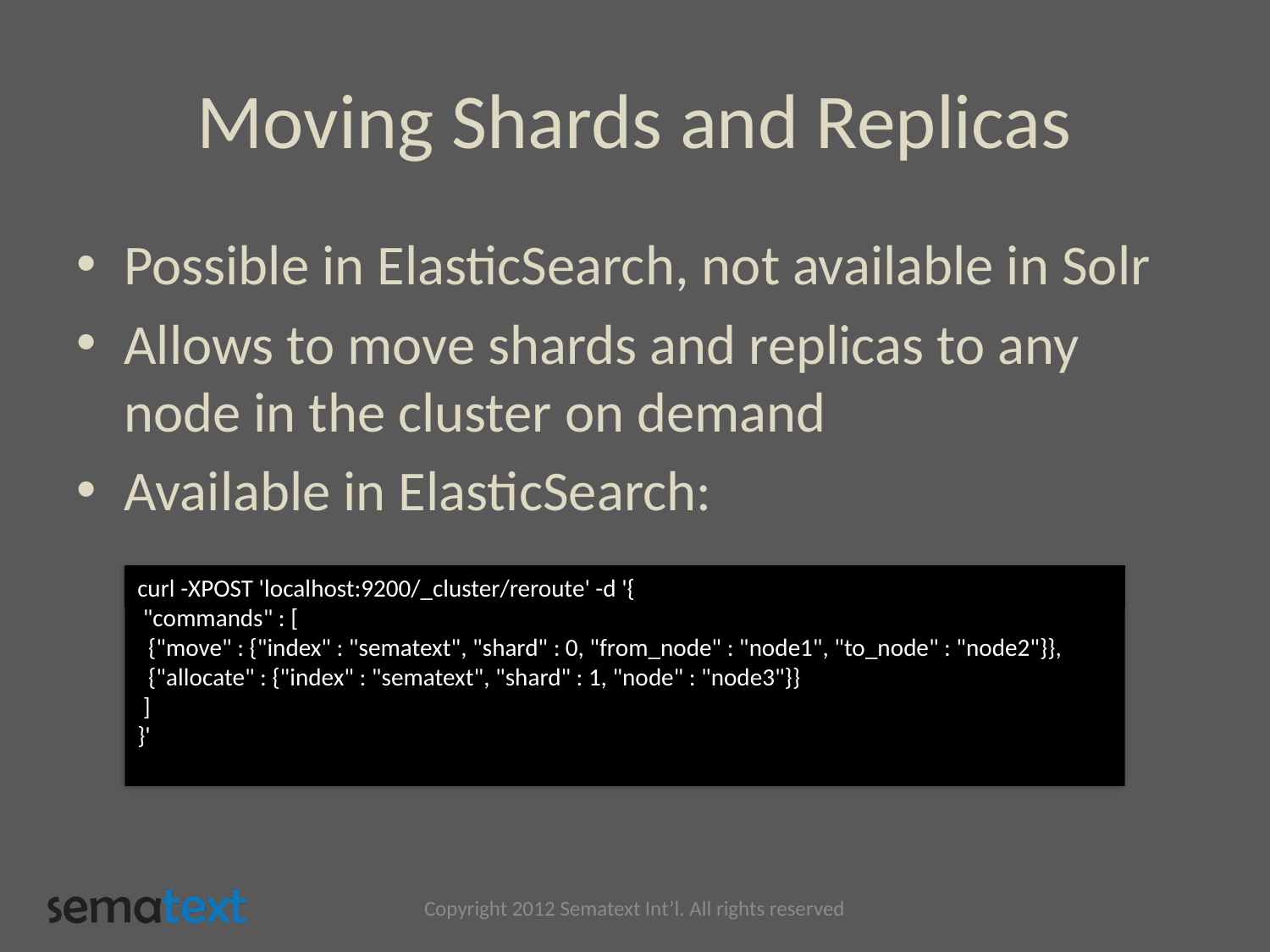

# Moving Shards and Replicas
Possible in ElasticSearch, not available in Solr
Allows to move shards and replicas to any node in the cluster on demand
Available in ElasticSearch:
curl -XPOST 'localhost:9200/_cluster/reroute' -d '{
 "commands" : [
  {"move" : {"index" : "sematext", "shard" : 0, "from_node" : "node1", "to_node" : "node2"}},
  {"allocate" : {"index" : "sematext", "shard" : 1, "node" : "node3"}}
 ]
}'

Copyright 2012 Sematext Int’l. All rights reserved